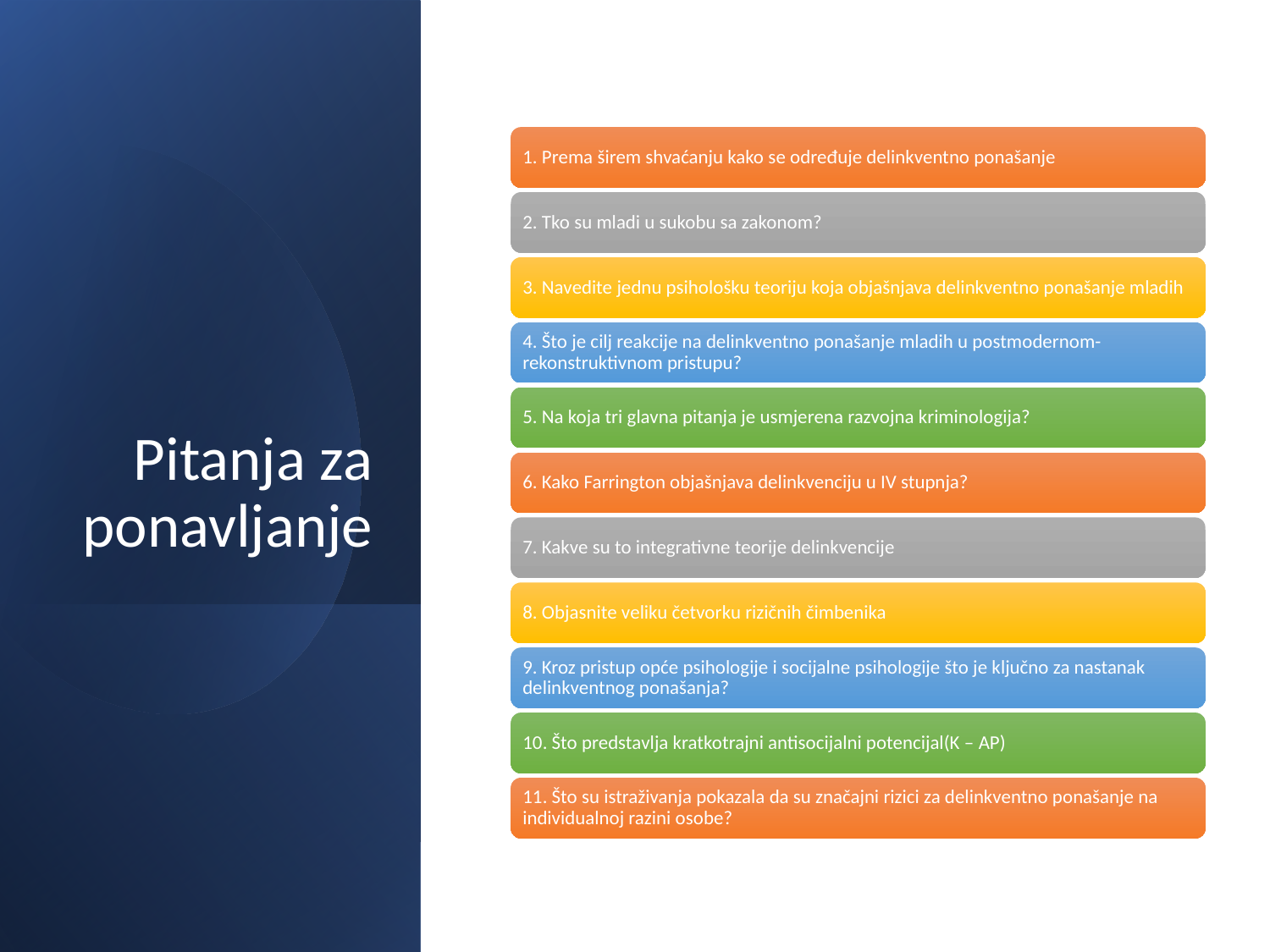

1. Prema širem shvaćanju kako se određuje delinkventno ponašanje
2. Tko su mladi u sukobu sa zakonom?
3. Navedite jednu psihološku teoriju koja objašnjava delinkventno ponašanje mladih
4. Što je cilj reakcije na delinkventno ponašanje mladih u postmodernom-rekonstruktivnom pristupu?
5. Na koja tri glavna pitanja je usmjerena razvojna kriminologija?
6. Kako Farrington objašnjava delinkvenciju u IV stupnja?
7. Kakve su to integrativne teorije delinkvencije
8. Objasnite veliku četvorku rizičnih čimbenika
9. Kroz pristup opće psihologije i socijalne psihologije što je ključno za nastanak delinkventnog ponašanja?
10. Što predstavlja kratkotrajni antisocijalni potencijal(K – AP)
11. Što su istraživanja pokazala da su značajni rizici za delinkventno ponašanje na individualnoj razini osobe?

# Pitanja za ponavljanje